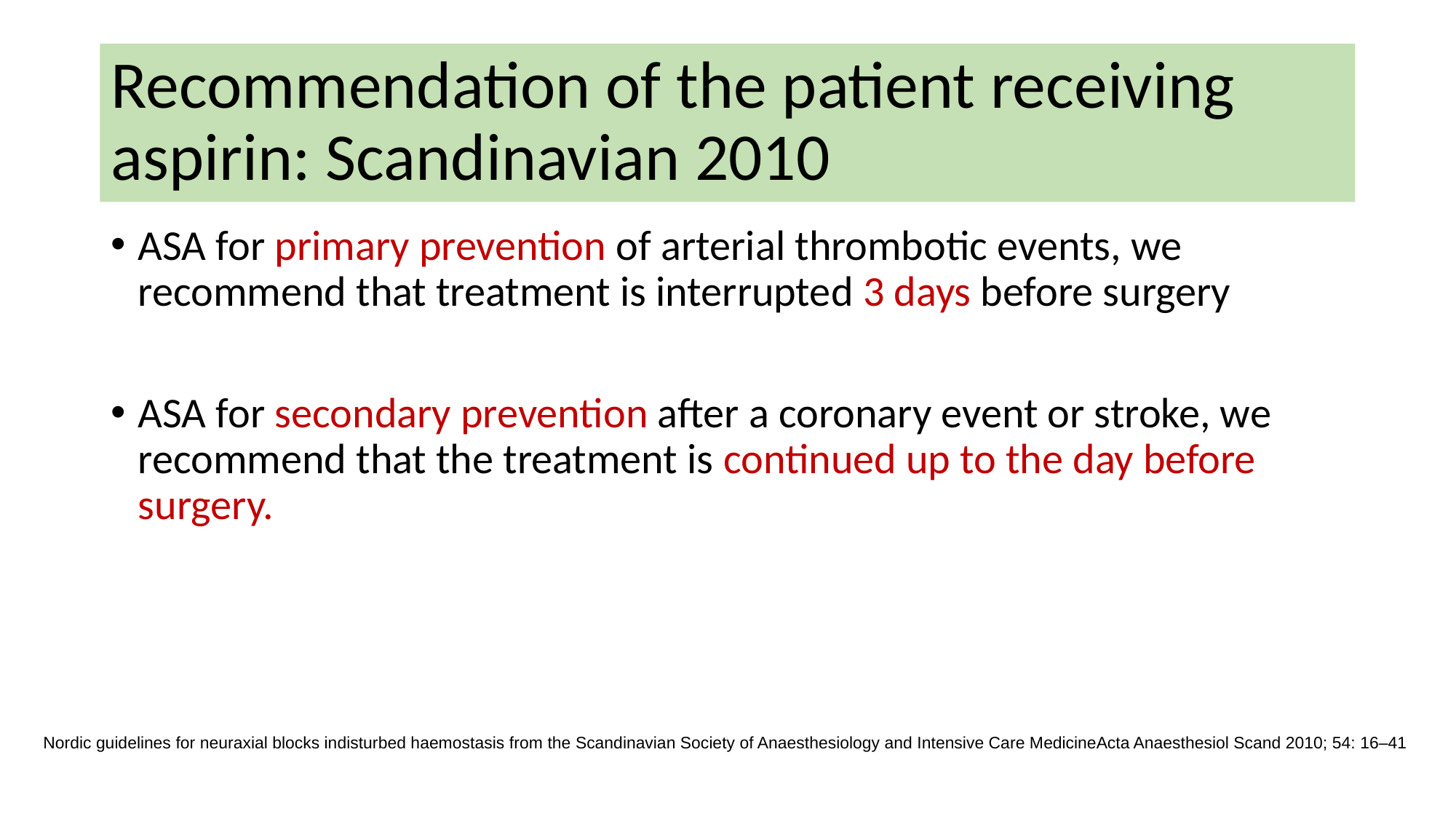

# Recommendation of the patient receiving aspirin: Scandinavian 2010
ASA for primary prevention of arterial thrombotic events, we recommend that treatment is interrupted 3 days before surgery

ASA for secondary prevention after a coronary event or stroke, we recommend that the treatment is continued up to the day before surgery.

Nordic guidelines for neuraxial blocks indisturbed haemostasis from the Scandinavian Society of Anaesthesiology and Intensive Care MedicineActa Anaesthesiol Scand 2010; 54: 16–41